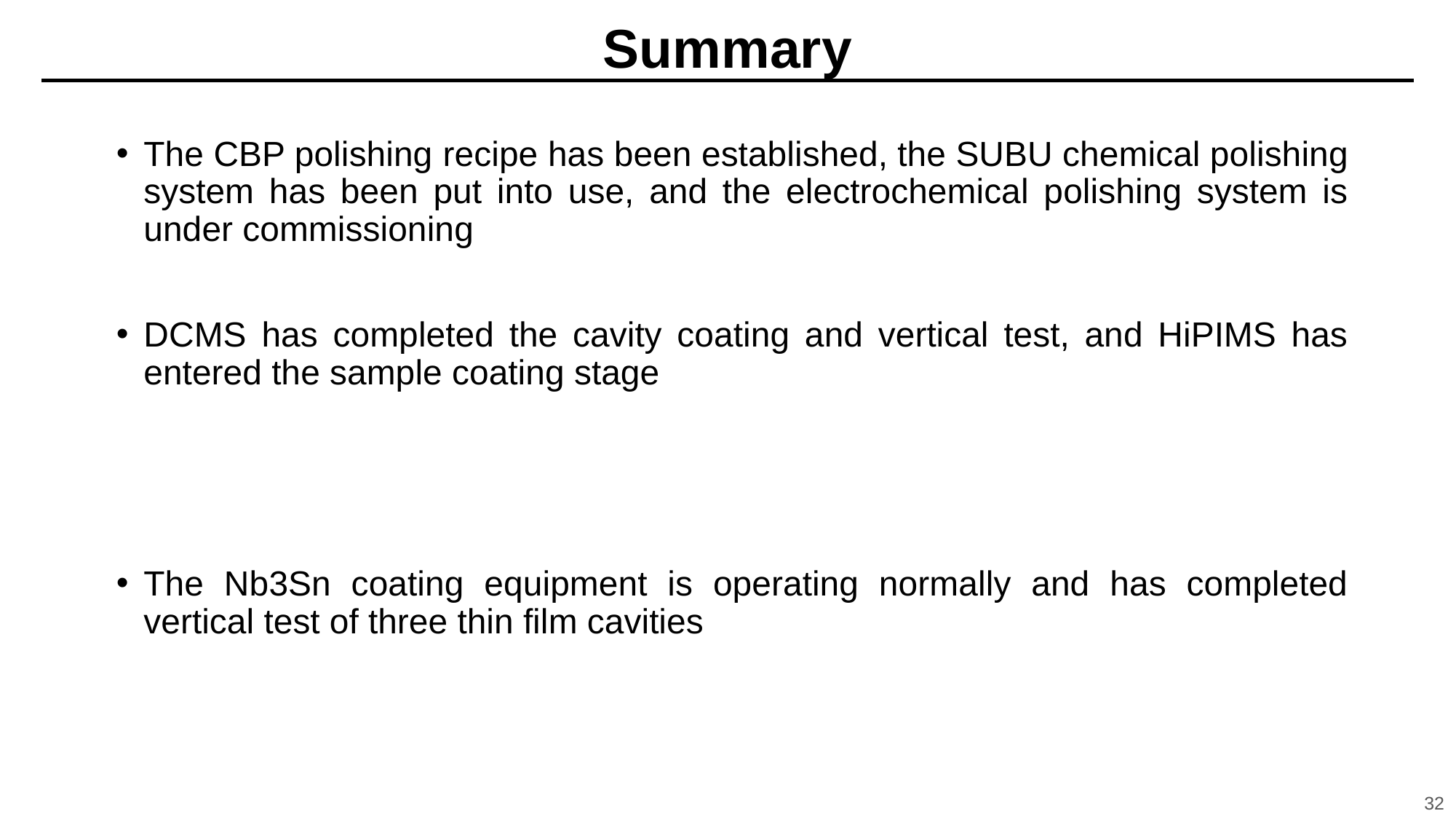

# Summary
The CBP polishing recipe has been established, the SUBU chemical polishing system has been put into use, and the electrochemical polishing system is under commissioning

DCMS has completed the cavity coating and vertical test, and HiPIMS has entered the sample coating stage

The Nb3Sn coating equipment is operating normally and has completed vertical test of three thin film cavities
32